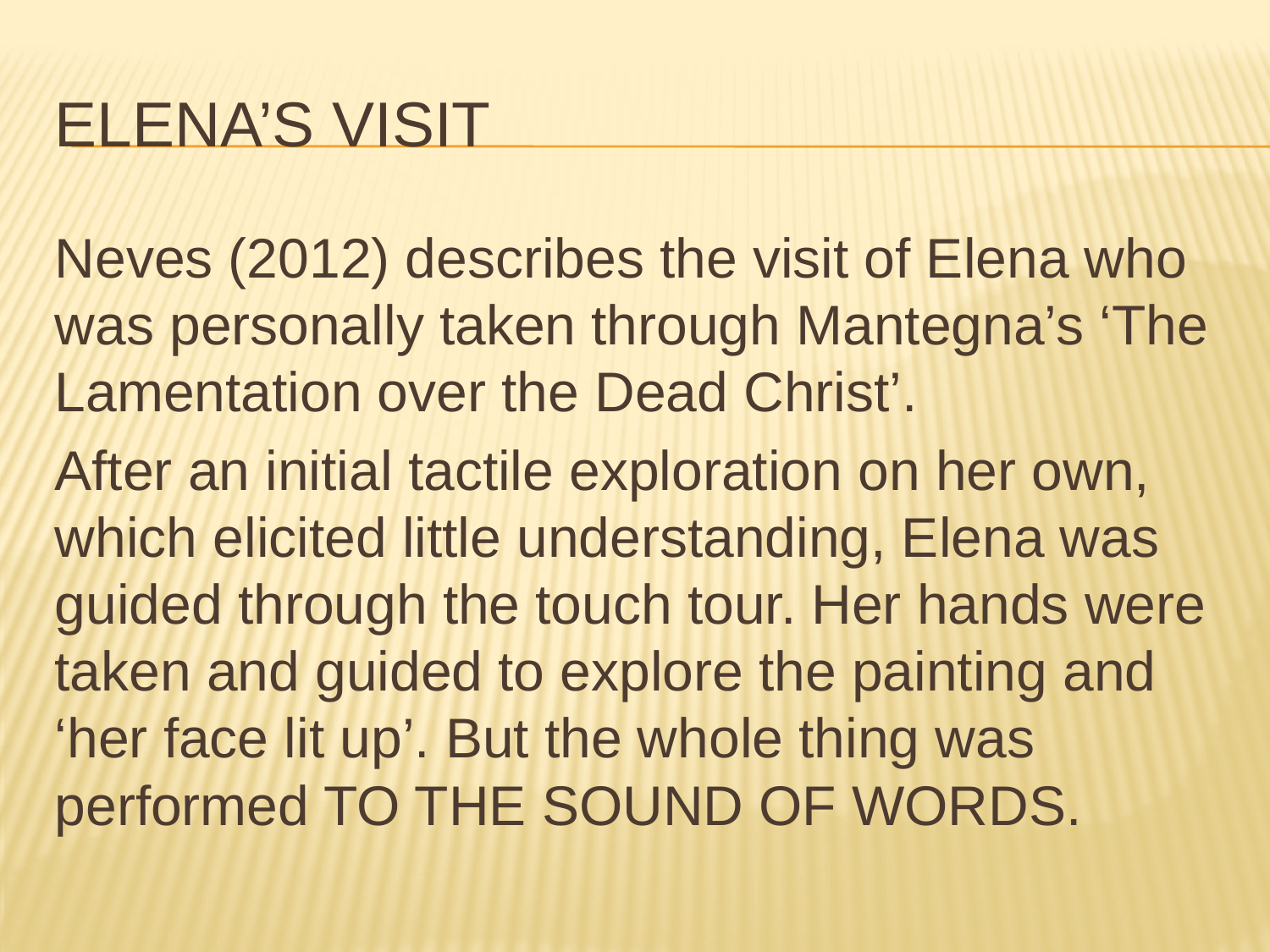

# Elena’s visit
Neves (2012) describes the visit of Elena who was personally taken through Mantegna’s ‘The Lamentation over the Dead Christ’.
After an initial tactile exploration on her own, which elicited little understanding, Elena was guided through the touch tour. Her hands were taken and guided to explore the painting and ‘her face lit up’. But the whole thing was performed TO THE SOUND OF WORDS.